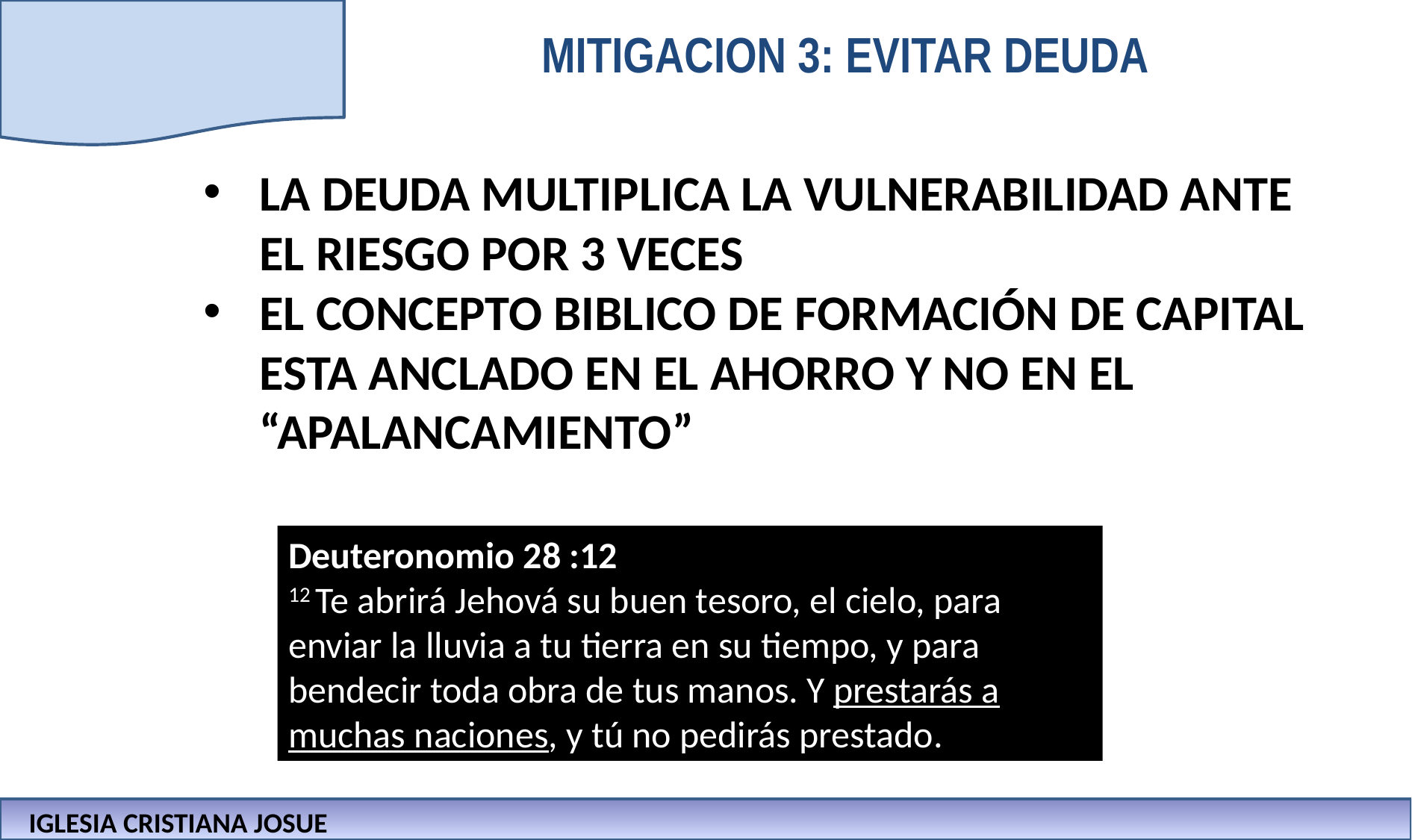

# MITIGACION 3: EVITAR DEUDA
LA DEUDA MULTIPLICA LA VULNERABILIDAD ANTE EL RIESGO POR 3 VECES
EL CONCEPTO BIBLICO DE FORMACIÓN DE CAPITAL ESTA ANCLADO EN EL AHORRO Y NO EN EL “APALANCAMIENTO”
Deuteronomio 28 :12
12 Te abrirá Jehová su buen tesoro, el cielo, para enviar la lluvia a tu tierra en su tiempo, y para bendecir toda obra de tus manos. Y prestarás a muchas naciones, y tú no pedirás prestado.

IGLESIA CRISTIANA JOSUE